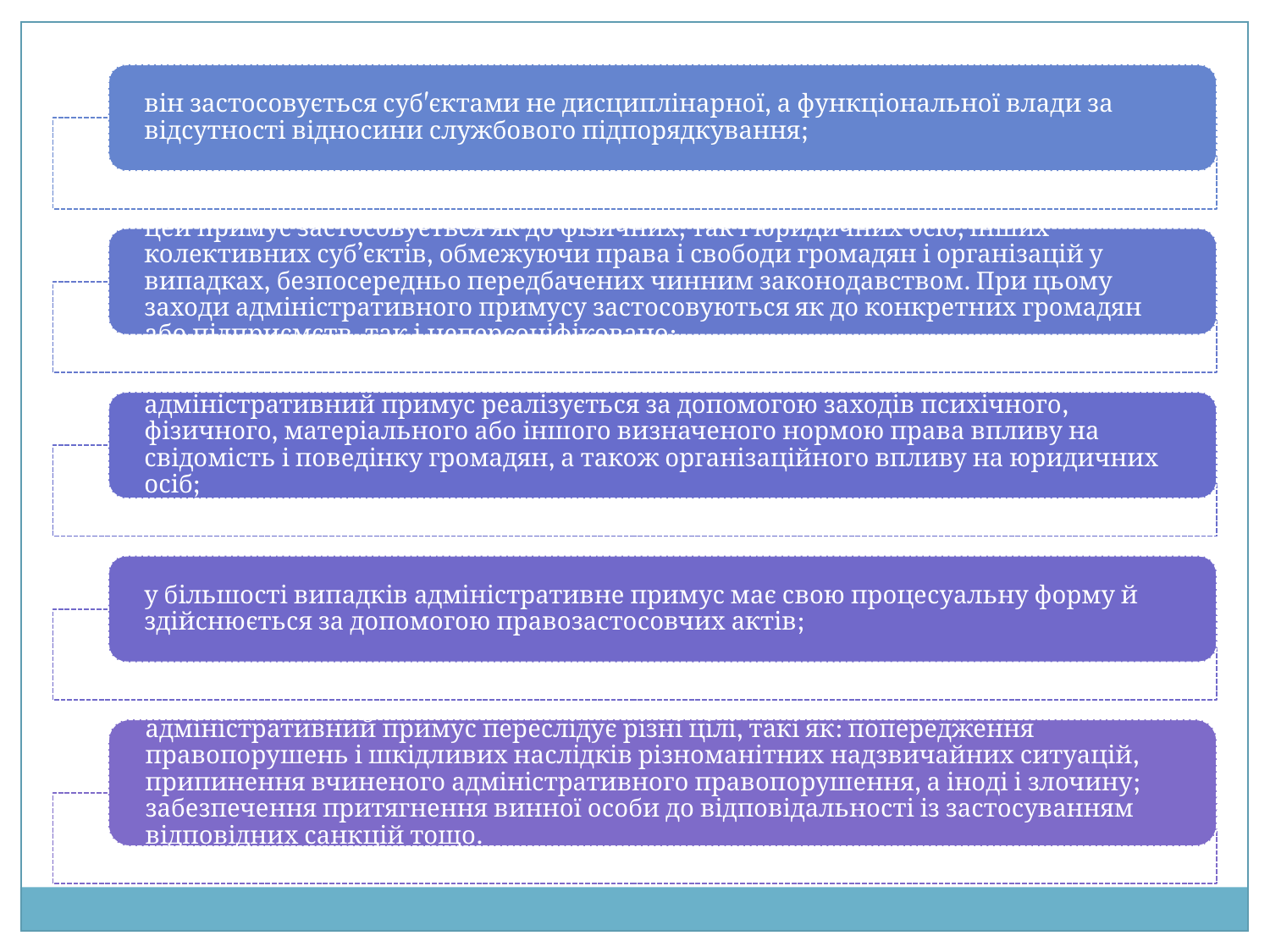

він застосовується суб'єктами не дисциплінарної, а функціональної влади за відсутності відносини службового підпорядкування;
цей примус застосовується як до фізичних, так і юридичних осіб, інших колективних суб’єктів, обмежуючи права і свободи громадян і організацій у випадках, безпосередньо передбачених чинним законодавством. При цьому заходи адміністративного примусу застосовуються як до конкретних громадян або підприємств, так і неперсоніфіковано;
адміністративний примус реалізується за допомогою заходів психічного, фізичного, матеріального або іншого визначеного нормою права впливу на свідомість і поведінку громадян, а також організаційного впливу на юридичних осіб;
у більшості випадків адміністративне примус має свою процесуальну форму й здійснюється за допомогою правозастосовчих актів;
адміністративний примус переслідує різні цілі, такі як: попередження правопорушень і шкідливих наслідків різноманітних надзвичайних ситуацій, припинення вчиненого адміністративного правопорушення, а іноді і злочину; забезпечення притягнення винної особи до відповідальності із застосуванням відповідних санкцій тощо.